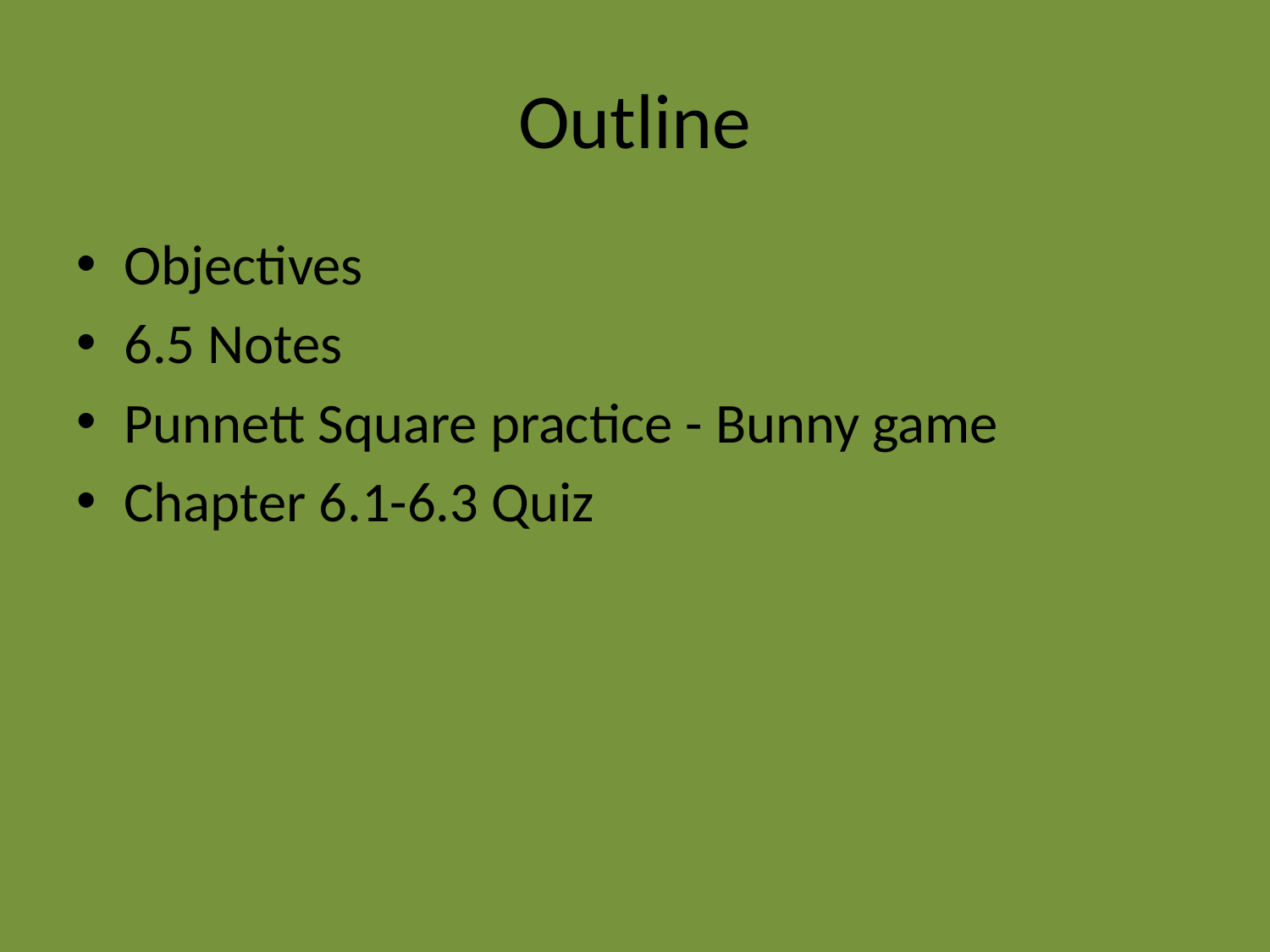

# Outline
Objectives
6.5 Notes
Punnett Square practice - Bunny game
Chapter 6.1-6.3 Quiz